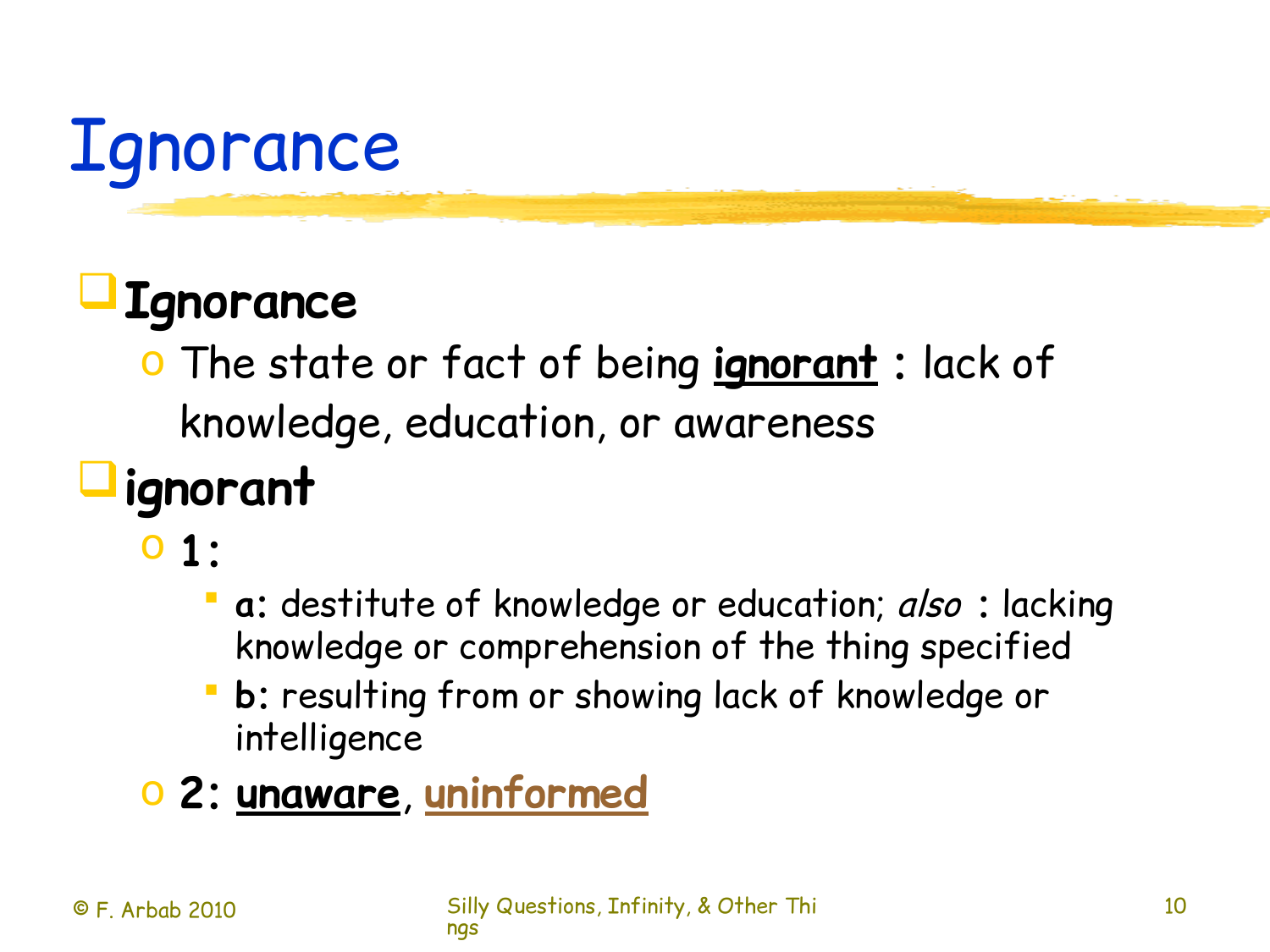

# Ignorance
Ignorance
The state or fact of being ignorant : lack of knowledge, education, or awareness
ignorant
1:
a: destitute of knowledge or education; also : lacking knowledge or comprehension of the thing specified
b: resulting from or showing lack of knowledge or intelligence
2: unaware, uninformed
© F. Arbab 2010
Silly Questions, Infinity, & Other Things
10